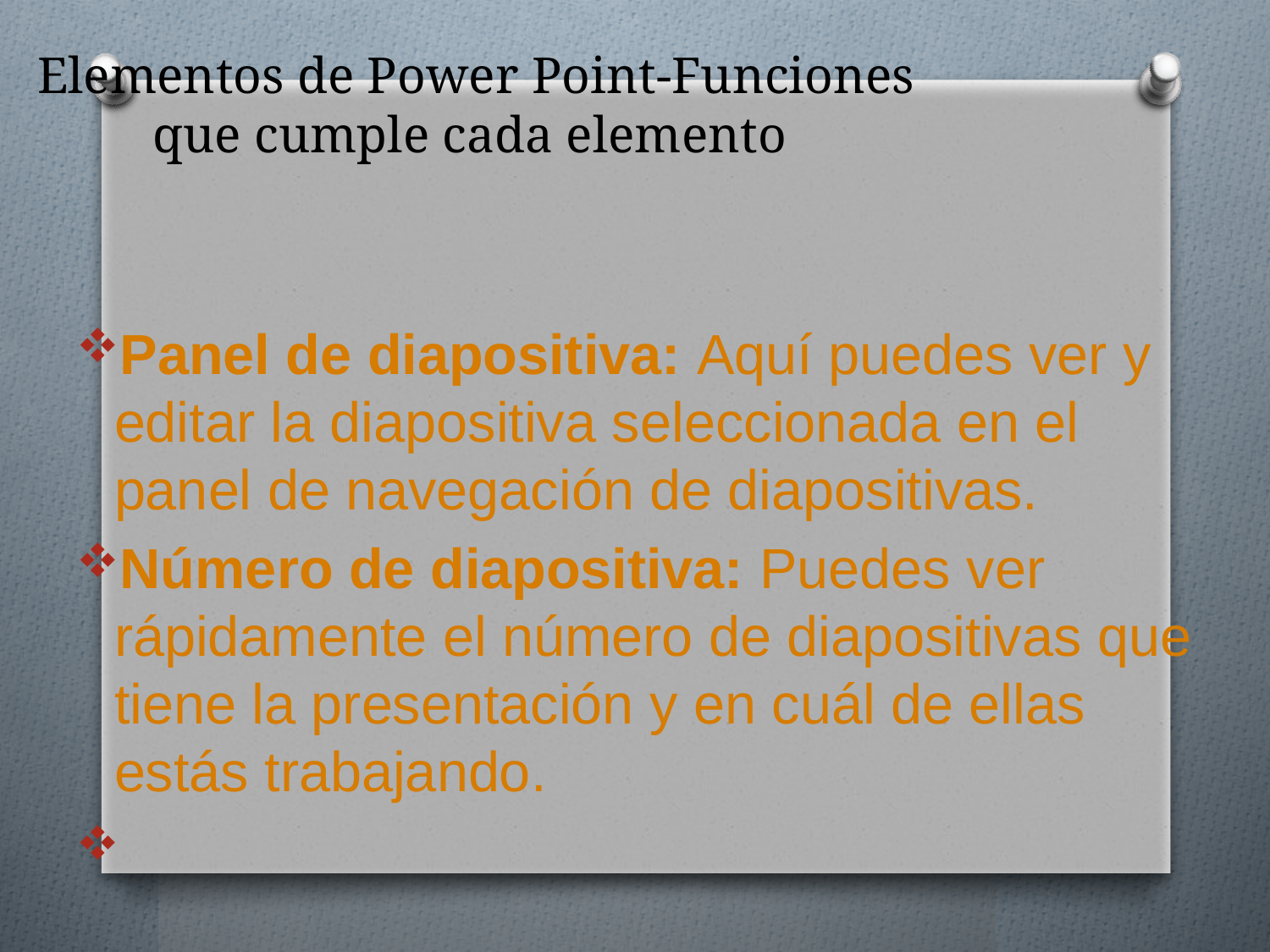

# Elementos de Power Point-Funciones que cumple cada elemento

Panel de diapositiva: Aquí puedes ver y editar la diapositiva seleccionada en el panel de navegación de diapositivas.
Número de diapositiva: Puedes ver rápidamente el número de diapositivas que tiene la presentación y en cuál de ellas estás trabajando.